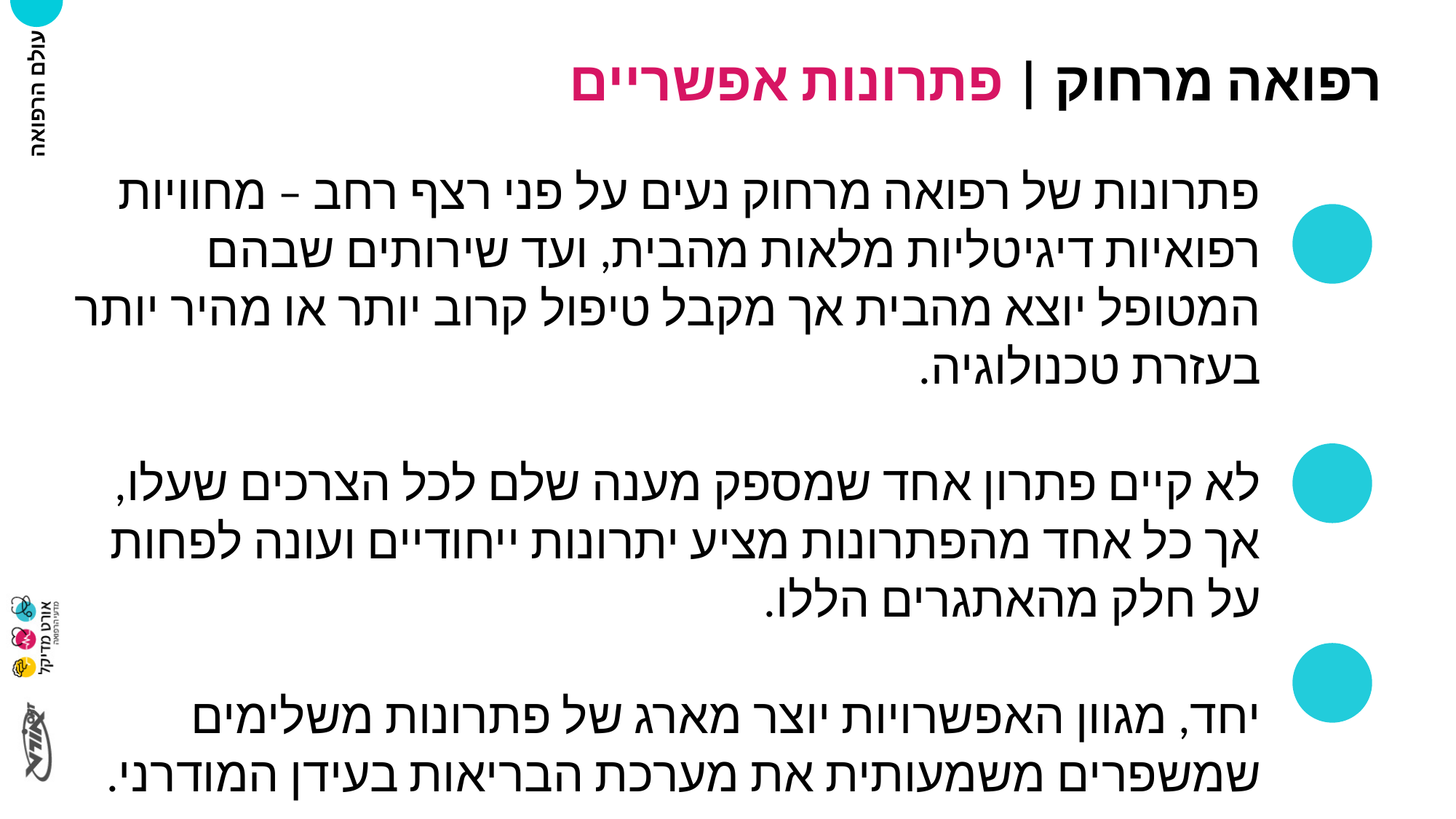

רפואה מרחוק | פתרונות אפשריים
פתרונות של רפואה מרחוק נעים על פני רצף רחב – מחוויות רפואיות דיגיטליות מלאות מהבית, ועד שירותים שבהם המטופל יוצא מהבית אך מקבל טיפול קרוב יותר או מהיר יותר בעזרת טכנולוגיה.

לא קיים פתרון אחד שמספק מענה שלם לכל הצרכים שעלו, אך כל אחד מהפתרונות מציע יתרונות ייחודיים ועונה לפחות על חלק מהאתגרים הללו.

יחד, מגוון האפשרויות יוצר מארג של פתרונות משלימים שמשפרים משמעותית את מערכת הבריאות בעידן המודרני.